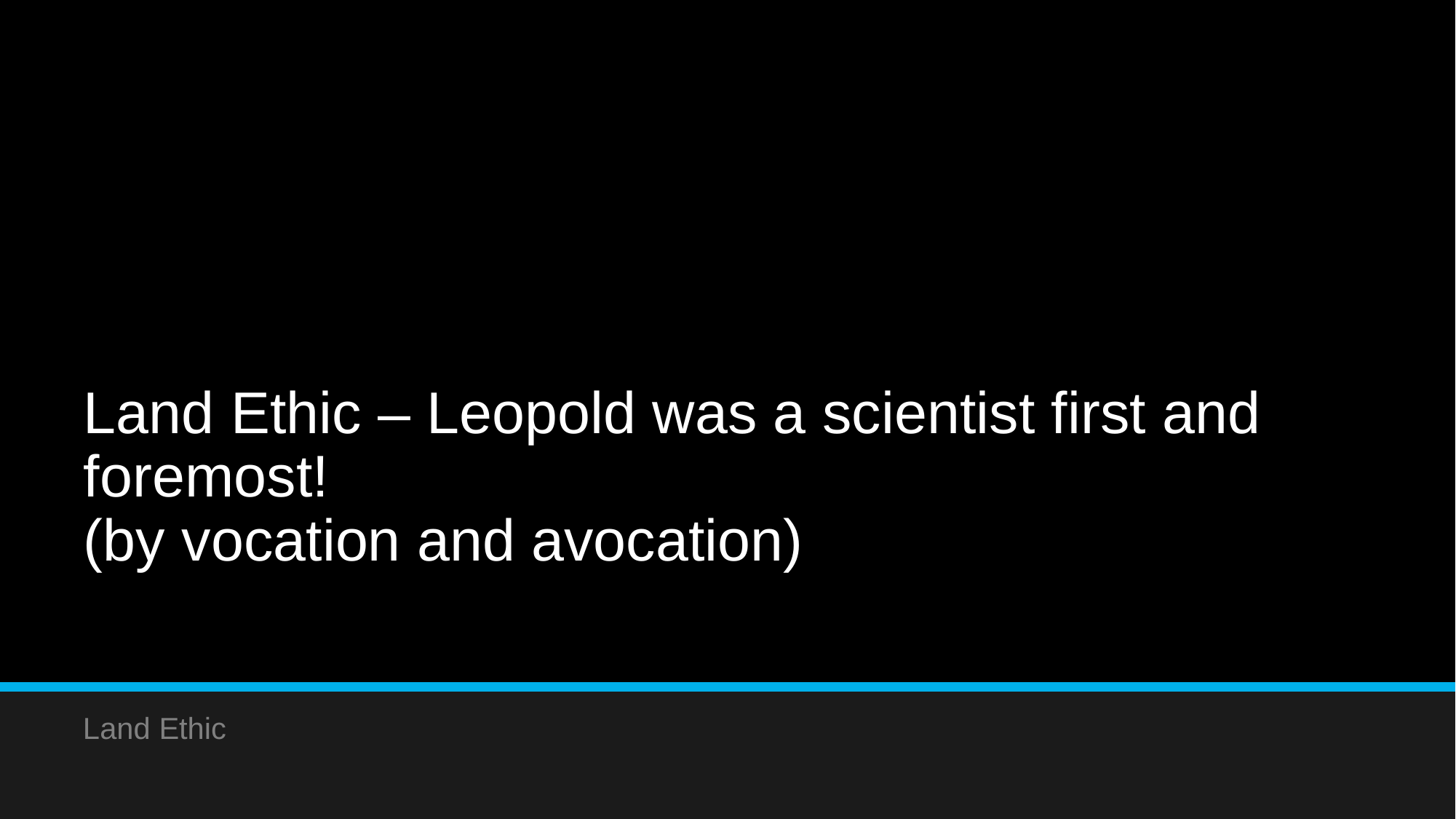

# Land Ethic – Leopold was a scientist first and foremost! (by vocation and avocation)
Land Ethic